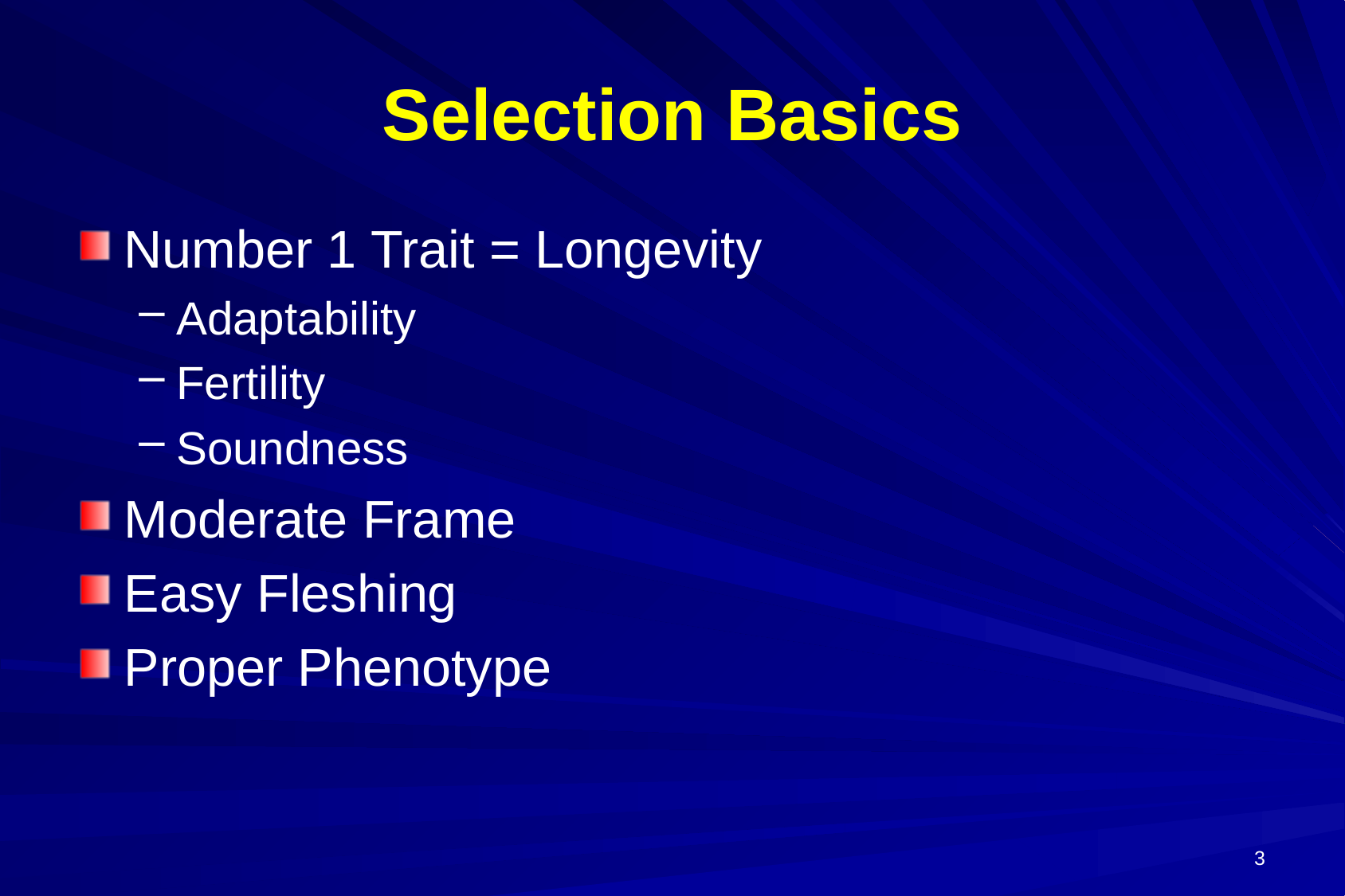

# Selection Basics
Number 1 Trait = Longevity
Adaptability
Fertility
Soundness
Moderate Frame
Easy Fleshing
Proper Phenotype
3